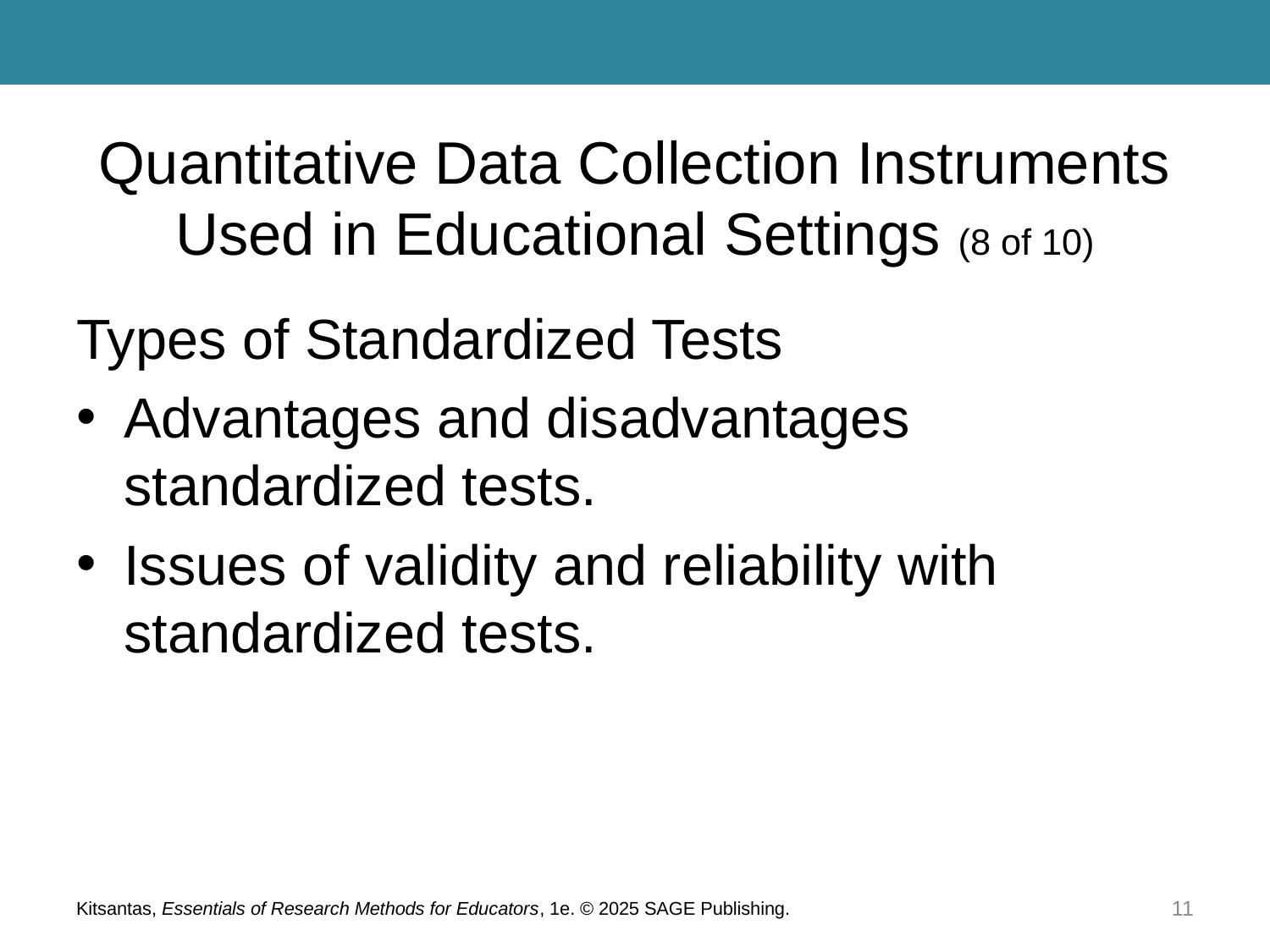

# Quantitative Data Collection Instruments Used in Educational Settings (8 of 10)
Types of Standardized Tests
Advantages and disadvantages standardized tests.
Issues of validity and reliability with standardized tests.
Kitsantas, Essentials of Research Methods for Educators, 1e. © 2025 SAGE Publishing.
11